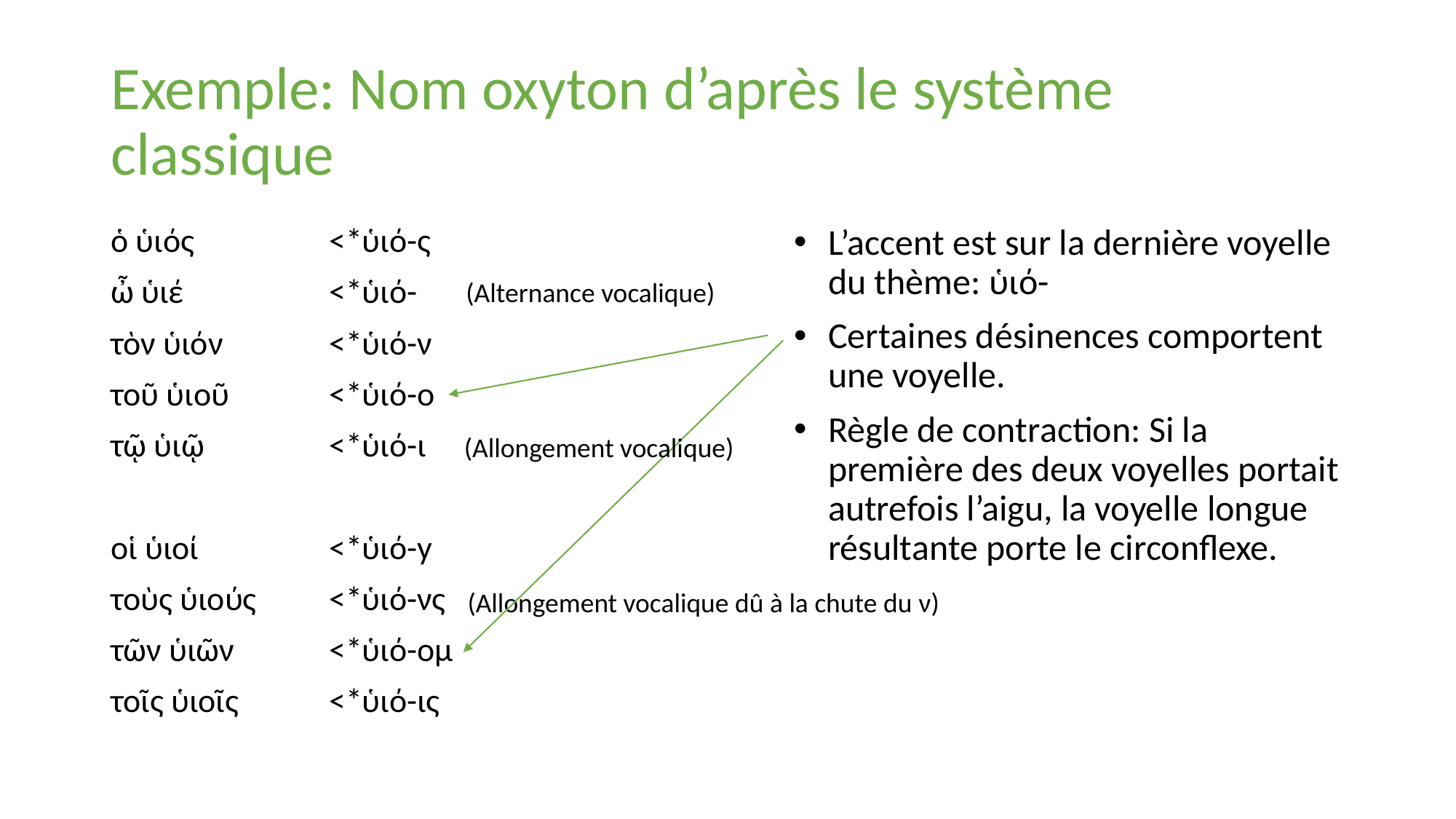

# Exemple: Nom oxyton d’après le système classique
ὁ ὑιός		<*ὑιό-ς
ὦ ὑιέ		<*ὑιό-
τὸν ὑιόν	<*ὑιό-ν
τοῦ ὑιοῦ	<*ὑιό-ο
τῷ ὑιῷ		<*ὑιό-ι

οἱ ὑιοί		<*ὑιό-y
τοὺς ὑιούς	<*ὑιό-νς
τῶν ὑιῶν	<*ὑιό-ομ
τοῖς ὑιοῖς	<*ὑιό-ις
L’accent est sur la dernière voyelle du thème: ὑιό-
Certaines désinences comportent une voyelle.
Règle de contraction: Si la première des deux voyelles portait autrefois l’aigu, la voyelle longue résultante porte le circonflexe.

(Alternance vocalique)
(Allongement vocalique)
(Allongement vocalique dû à la chute du ν)